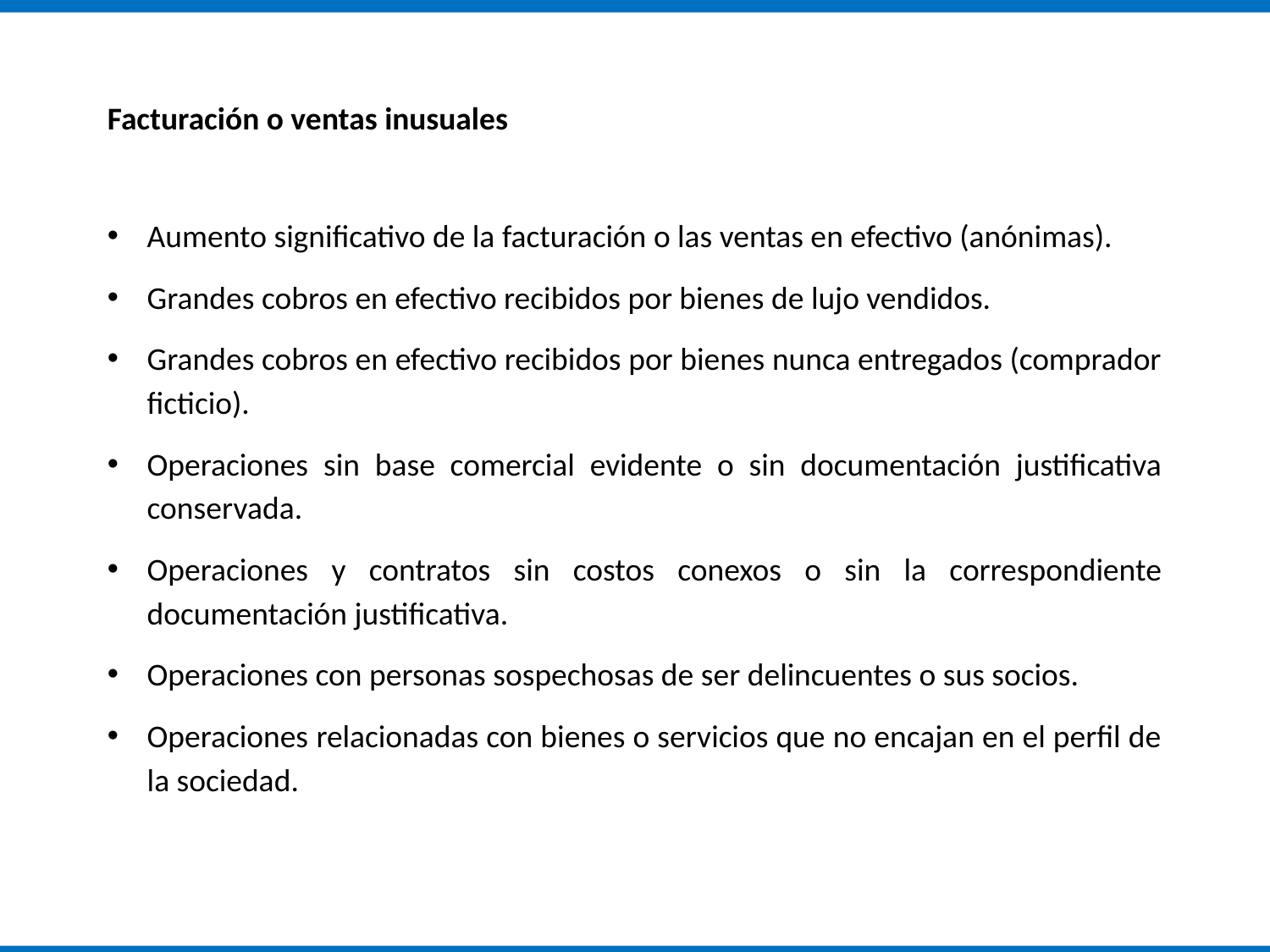

Facturación o ventas inusuales

Aumento significativo de la facturación o las ventas en efectivo (anónimas).
Grandes cobros en efectivo recibidos por bienes de lujo vendidos.
Grandes cobros en efectivo recibidos por bienes nunca entregados (comprador ficticio).
Operaciones sin base comercial evidente o sin documentación justificativa conservada.
Operaciones y contratos sin costos conexos o sin la correspondiente documentación justificativa.
Operaciones con personas sospechosas de ser delincuentes o sus socios.
Operaciones relacionadas con bienes o servicios que no encajan en el perfil de la sociedad.